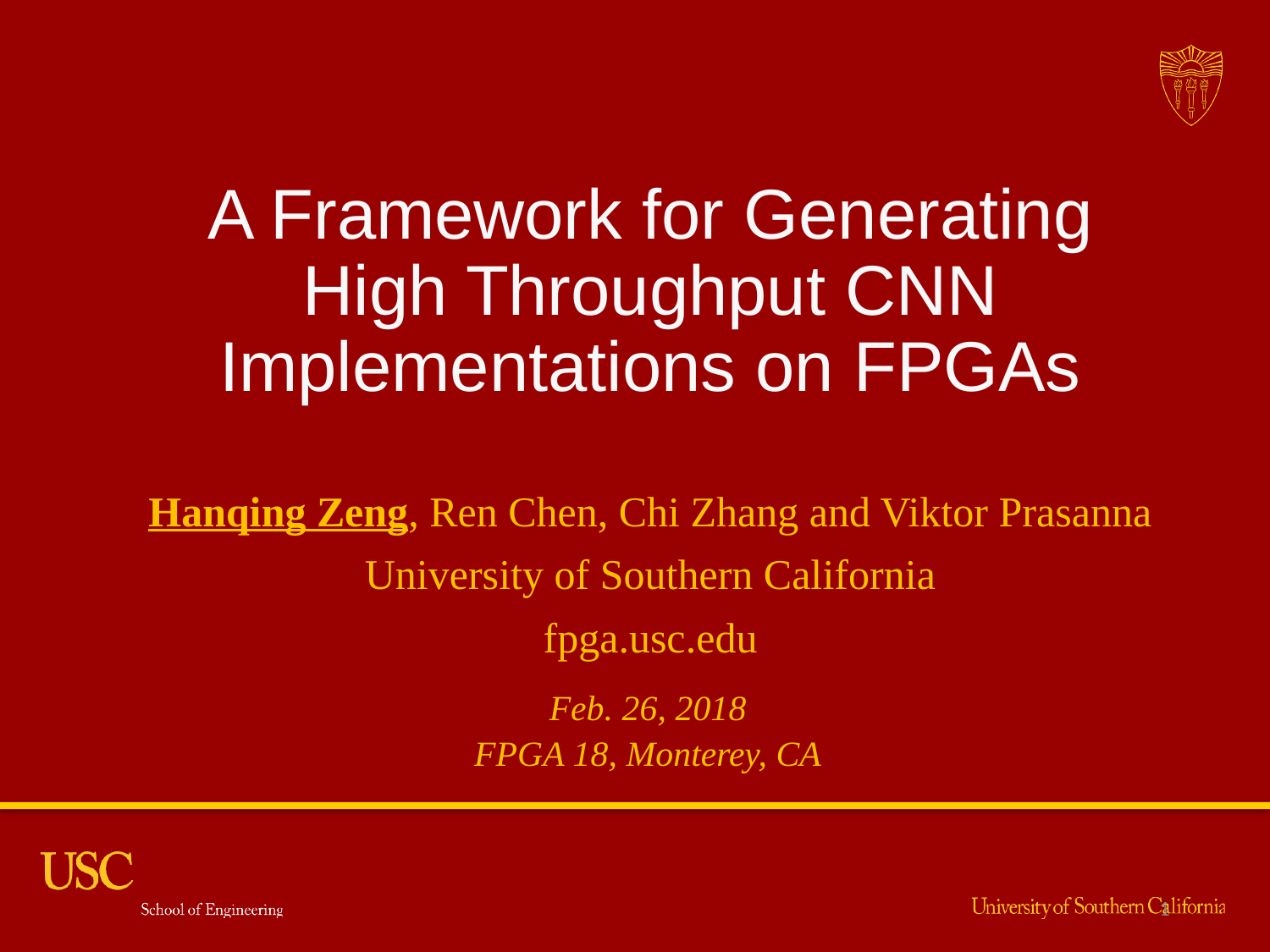

# A Framework for Generating High Throughput CNN Implementations on FPGAs
Hanqing Zeng, Ren Chen, Chi Zhang and Viktor Prasanna
University of Southern California
fpga.usc.edu
Feb. 26, 2018
FPGA 18, Monterey, CA
1